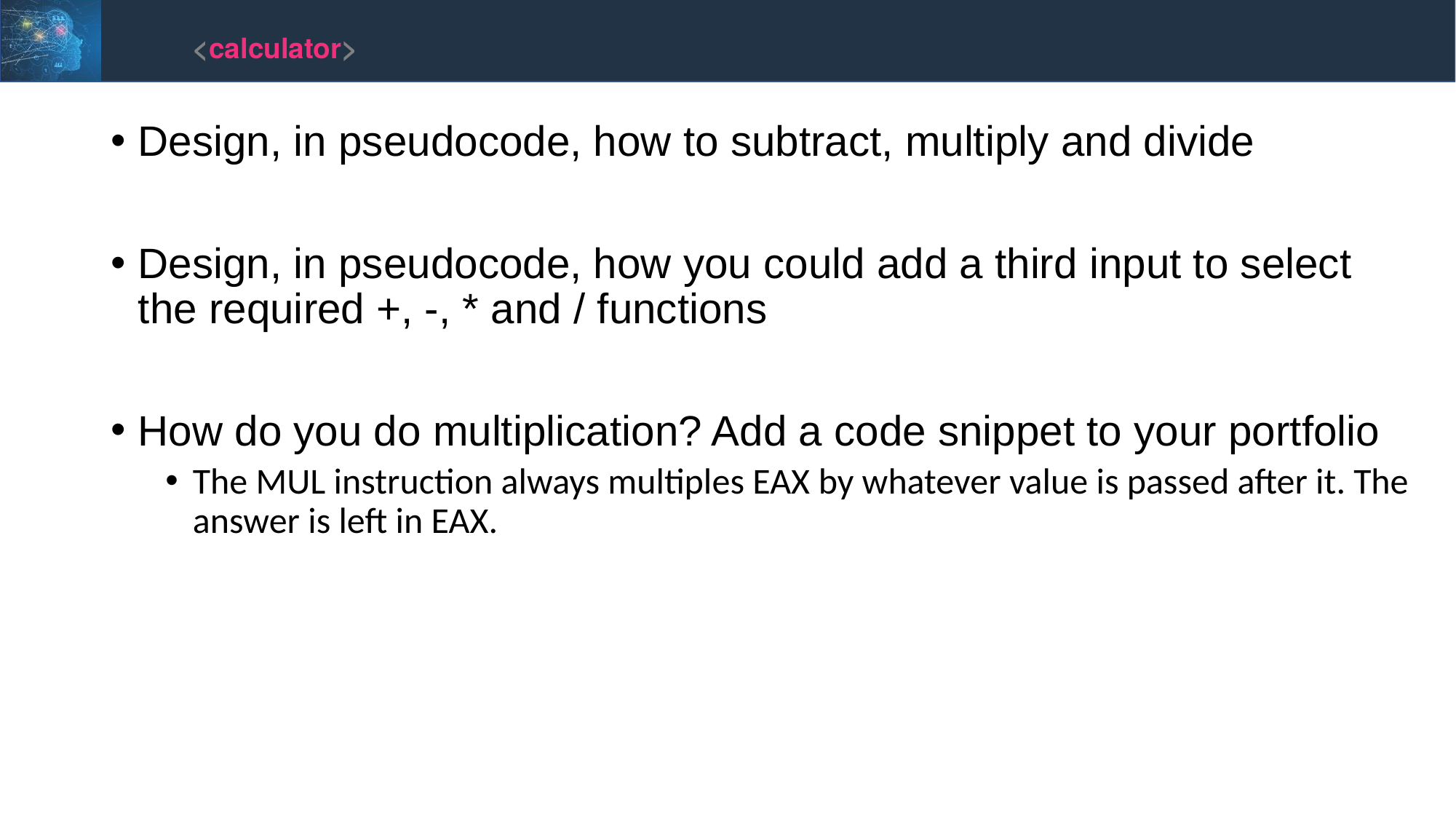

<calculator>
Design, in pseudocode, how to subtract, multiply and divide

Design, in pseudocode, how you could add a third input to select the required +, -, * and / functions

How do you do multiplication? Add a code snippet to your portfolio
The MUL instruction always multiples EAX by whatever value is passed after it. The answer is left in EAX.